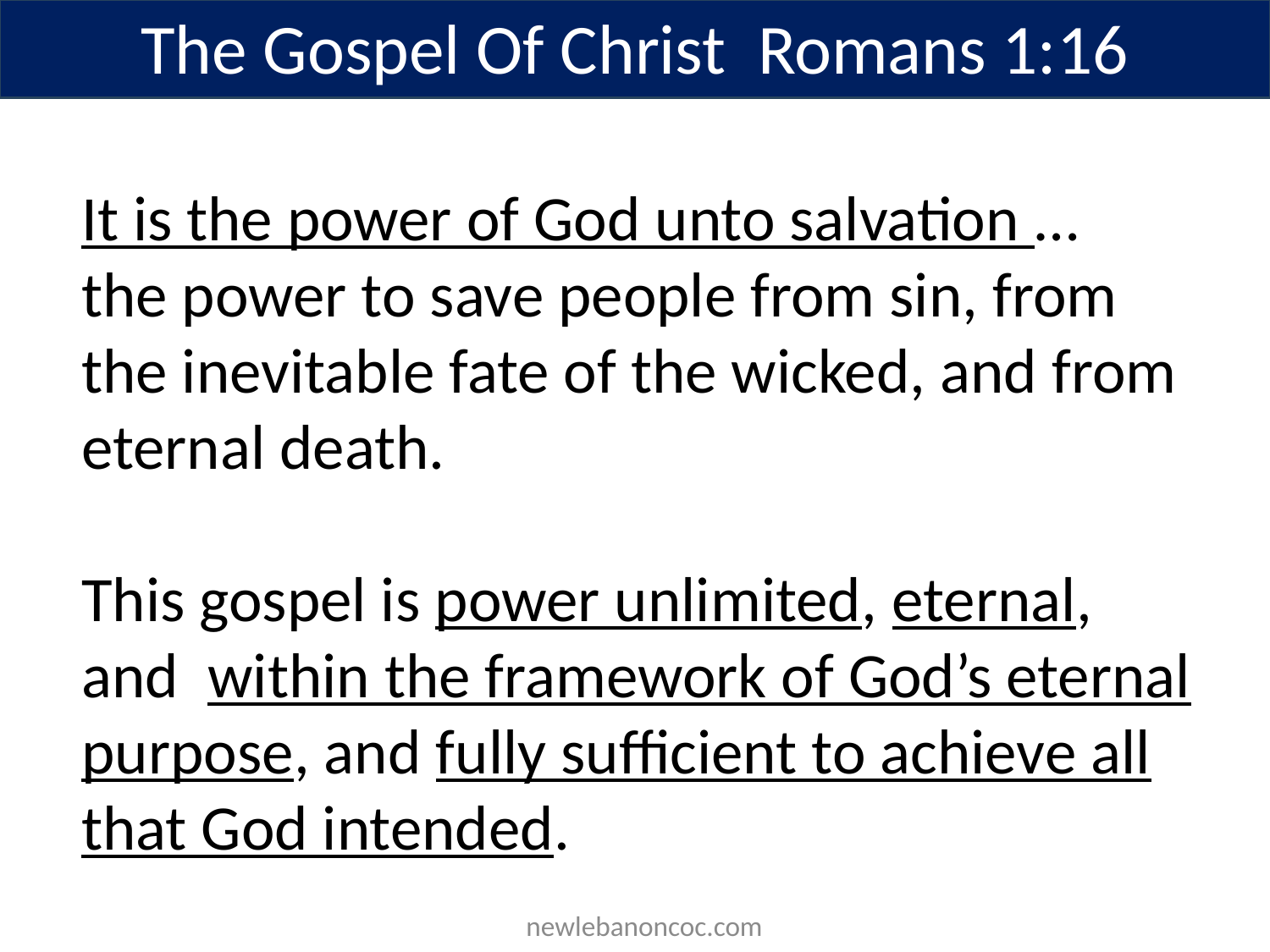

The Gospel Of Christ  Romans 1:16
It is the power of God unto salvation …  the power to save people from sin, from the inevitable fate of the wicked, and from eternal death.

This gospel is power unlimited, eternal, and  within the framework of God’s eternal purpose, and fully sufficient to achieve all that God intended.

   newlebanoncoc.com